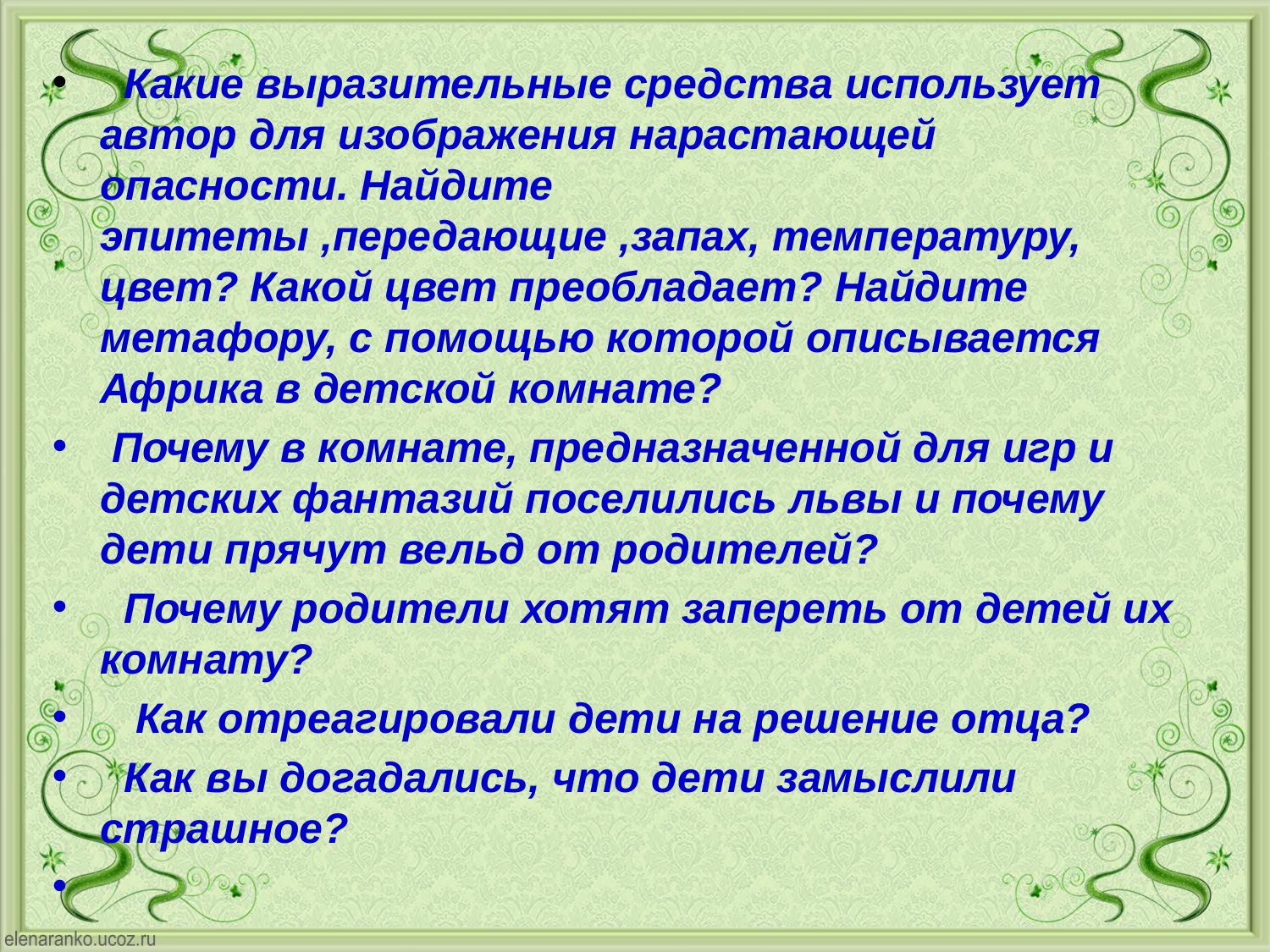

Какие выразительные средства использует автор для изображения нарастающей опасности. Найдите эпитеты ,передающие ,запах, температуру, цвет? Какой цвет преобладает? Найдите метафору, с помощью которой описывается Африка в детской комнате?
 Почему в комнате, предназначенной для игр и детских фантазий поселились львы и почему дети прячут вельд от родителей?
  Почему родители хотят запереть от детей их комнату?
   Как отреагировали дети на решение отца?
  Как вы догадались, что дети замыслили страшное?